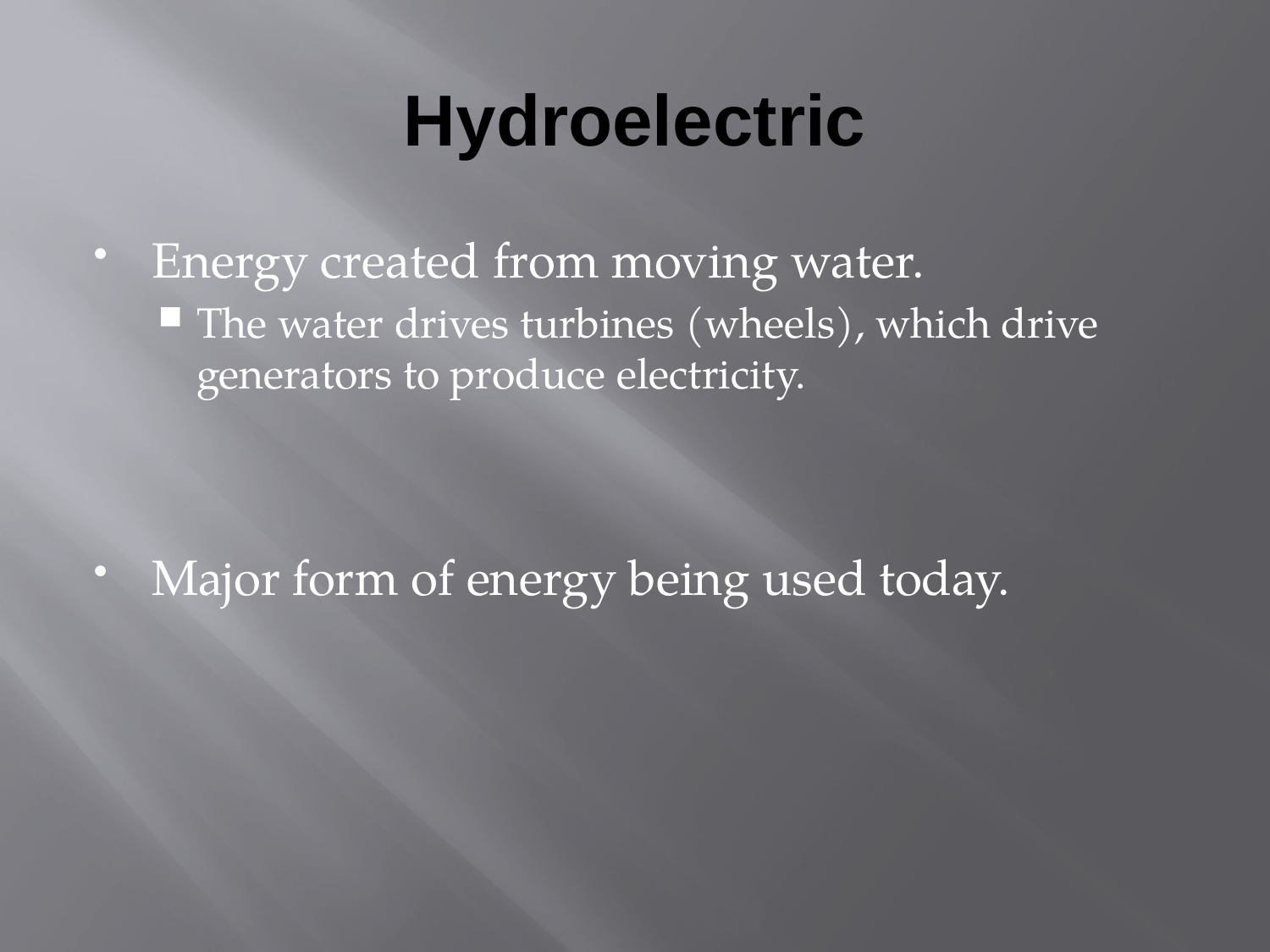

# Hydroelectric
Energy created from moving water.
The water drives turbines (wheels), which drive generators to produce electricity.

Major form of energy being used today.